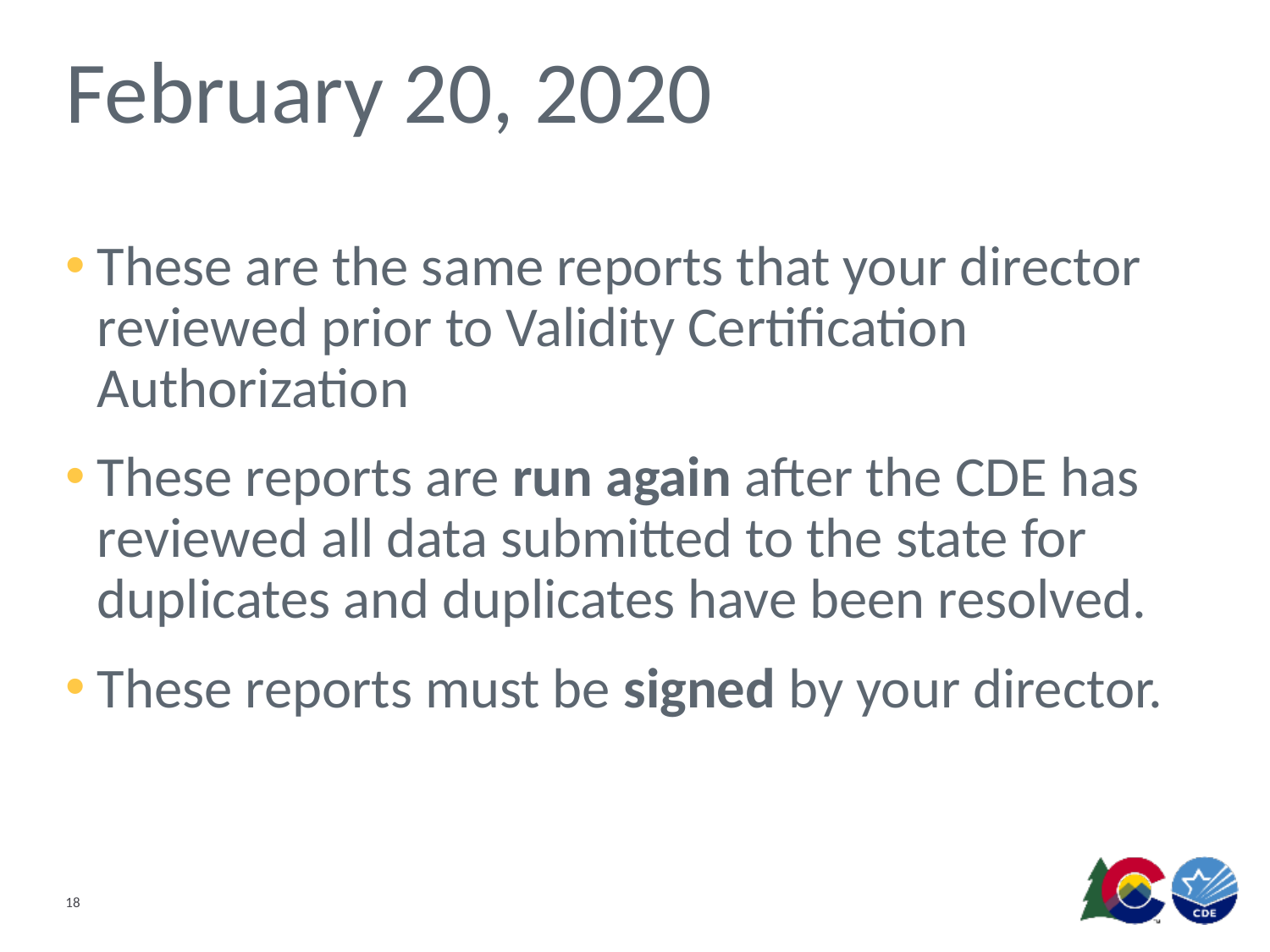

# February 20, 2020
These are the same reports that your director reviewed prior to Validity Certification Authorization
These reports are run again after the CDE has reviewed all data submitted to the state for duplicates and duplicates have been resolved.
These reports must be signed by your director.

18